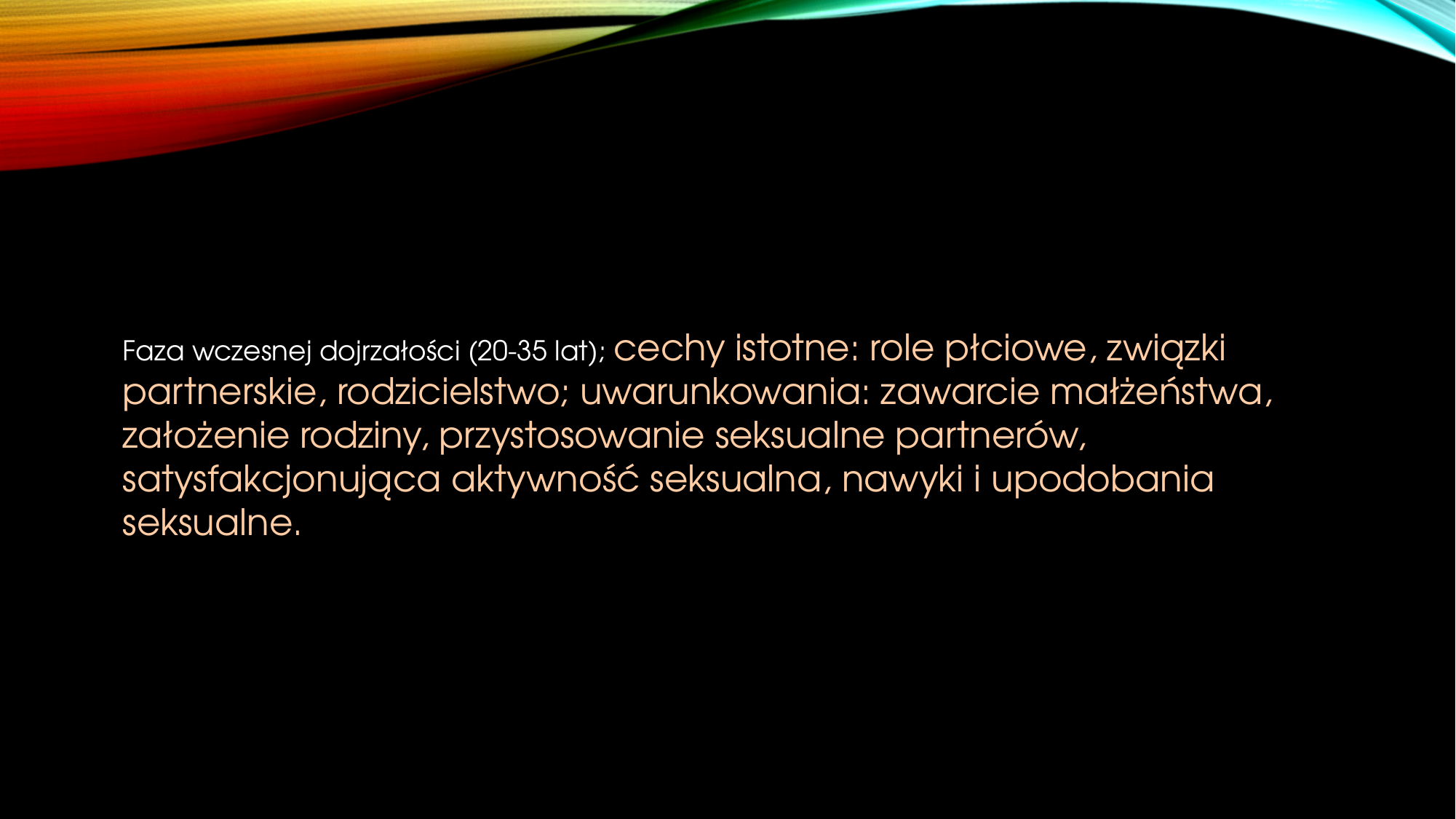

Faza wczesnej dojrzałości (20-35 lat); cechy istotne: role płciowe, związki partnerskie, rodzicielstwo; uwarunkowania: zawarcie małżeństwa, założenie rodziny, przystosowanie seksualne partnerów, satysfakcjonująca aktywność seksualna, nawyki i upodobania seksualne.